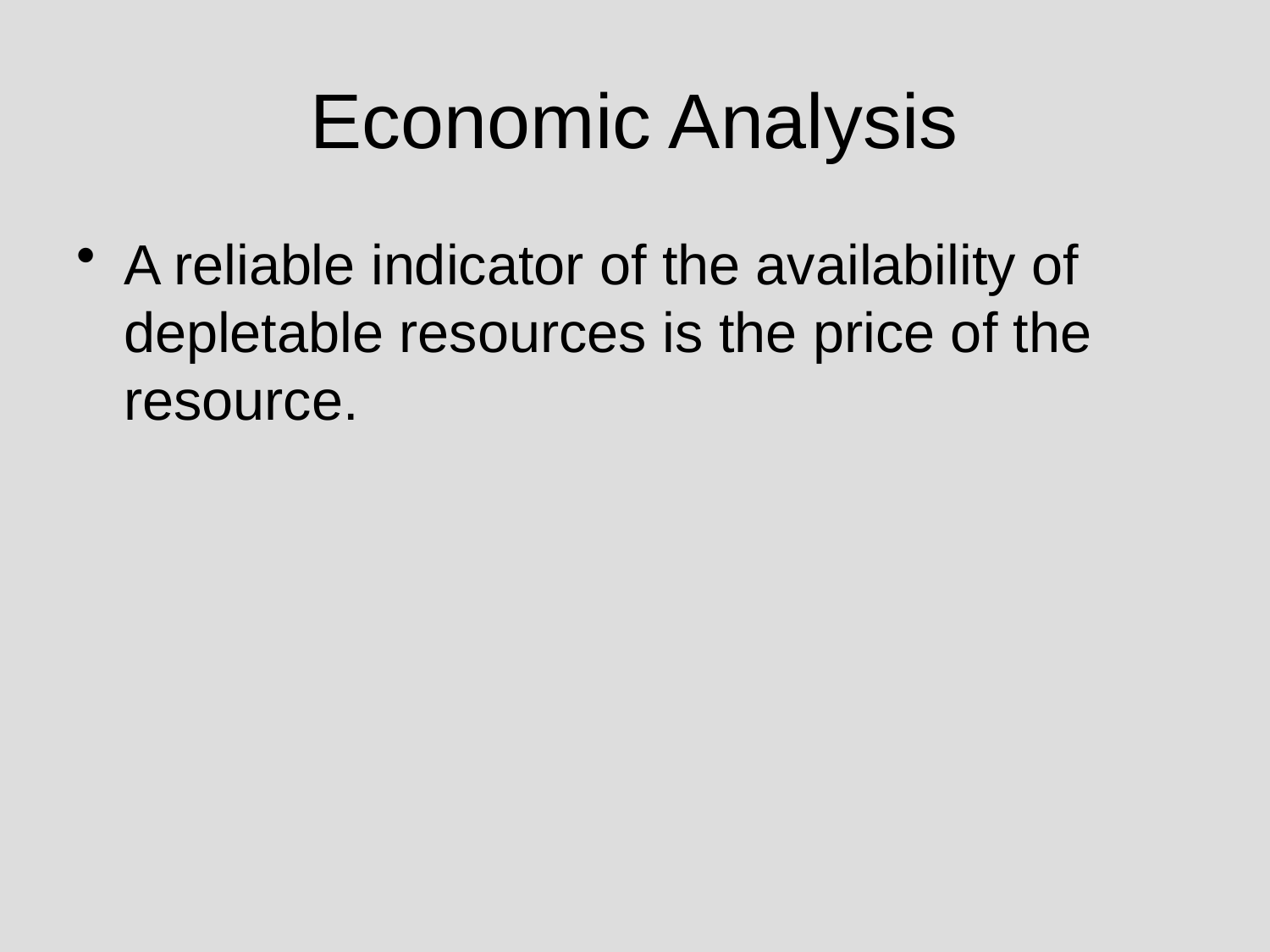

# Economic Analysis
A reliable indicator of the availability of depletable resources is the price of the resource.